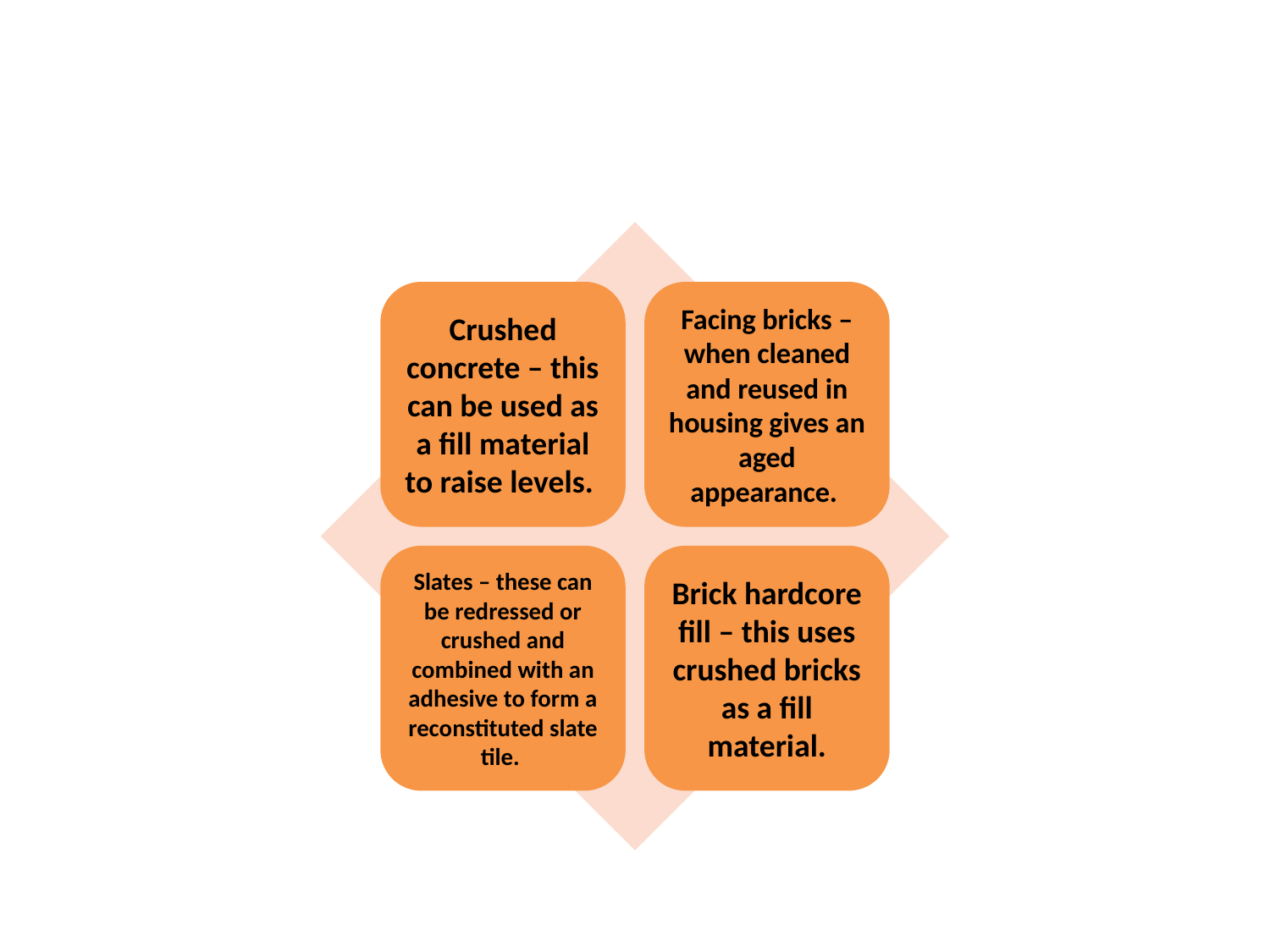

#
Crushed concrete – this can be used as a fill material to raise levels.
Facing bricks – when cleaned and reused in housing gives an aged appearance.
Slates – these can be redressed or crushed and combined with an adhesive to form a reconstituted slate tile.
Brick hardcore fill – this uses crushed bricks as a fill material.